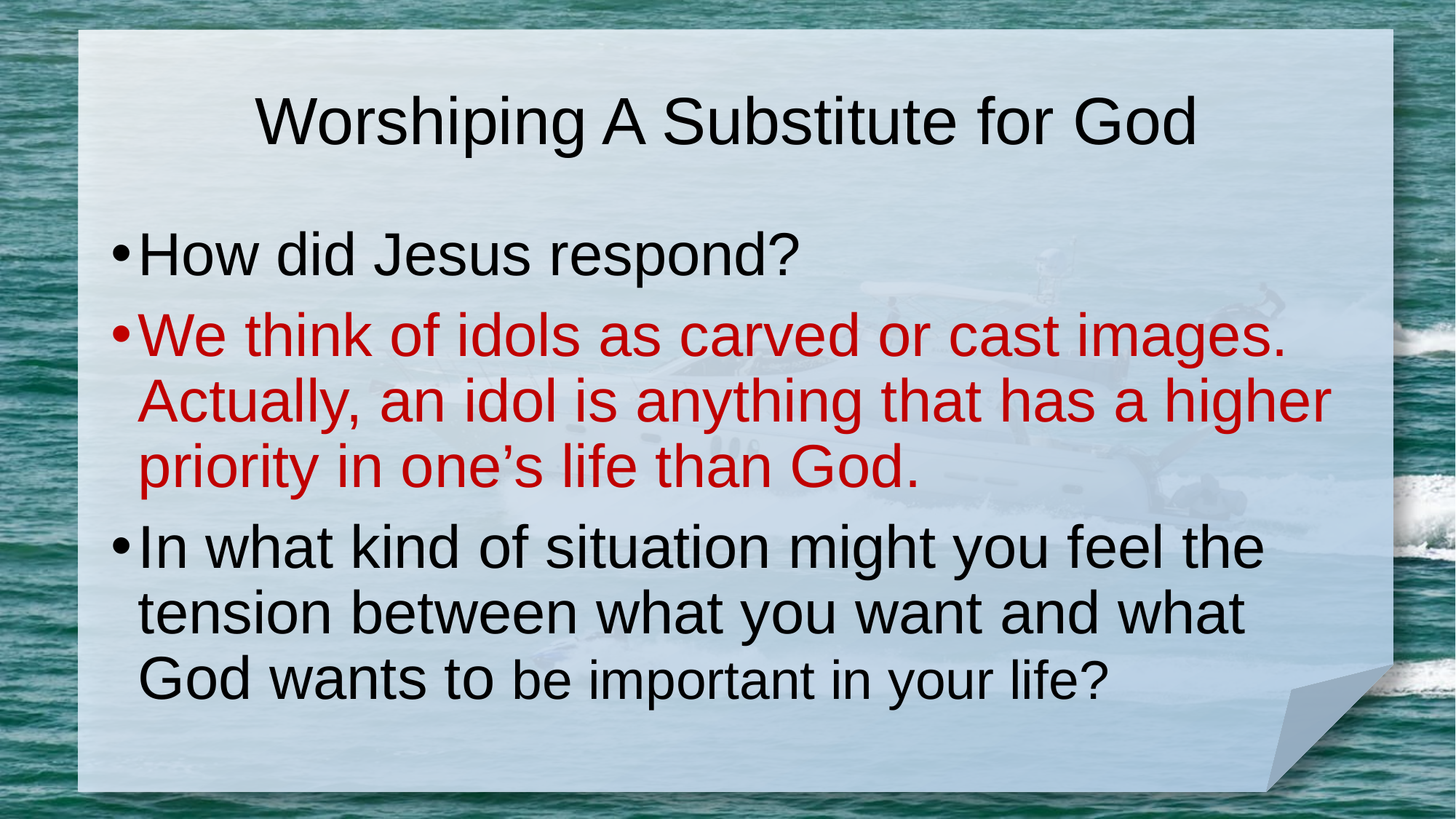

# Worshiping A Substitute for God
How did Jesus respond?
We think of idols as carved or cast images.  Actually, an idol is anything that has a higher priority in one’s life than God.
In what kind of situation might you feel the tension between what you want and what God wants to be important in your life?